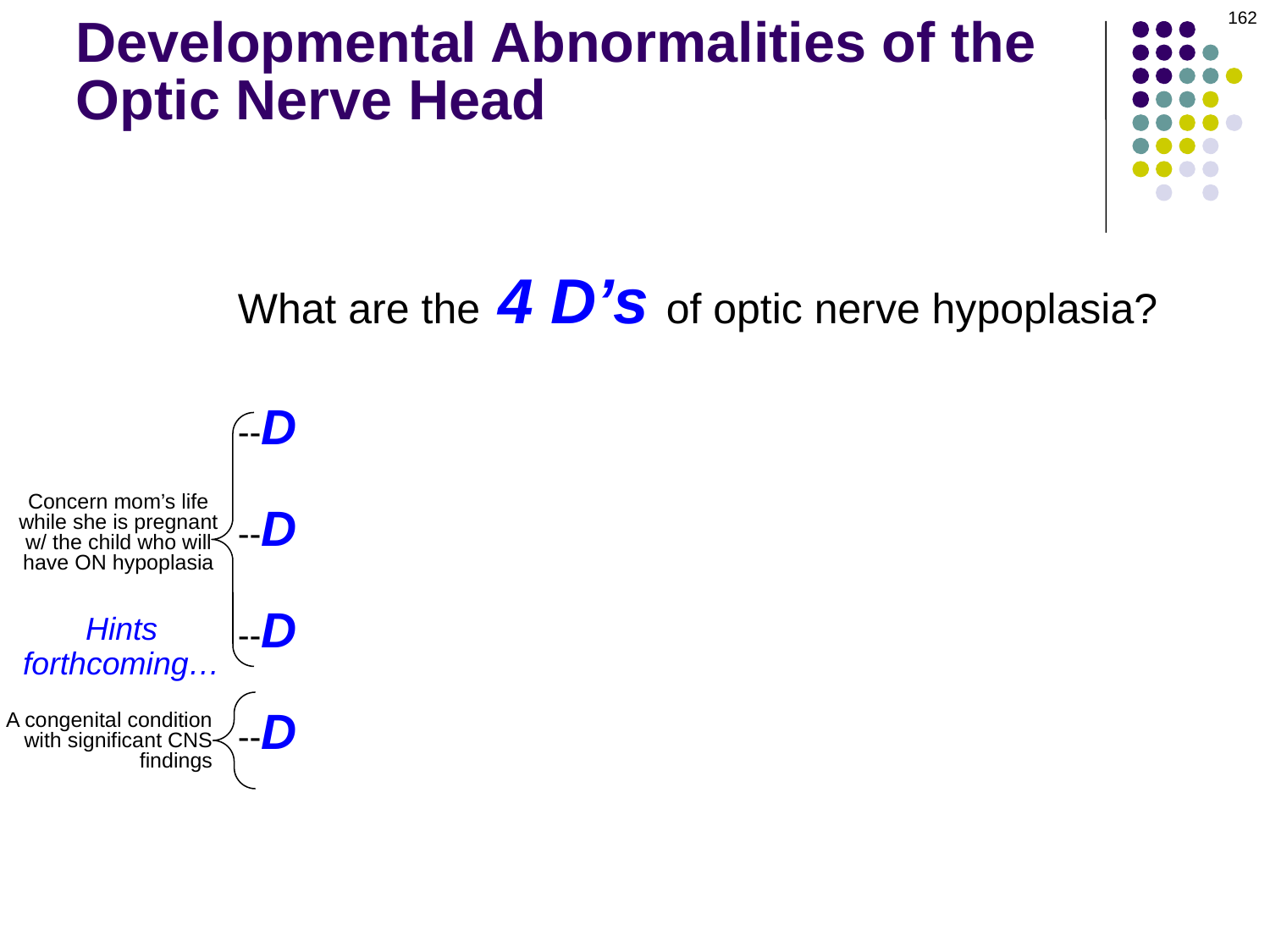

162
Developmental Abnormalities of the Optic Nerve Head
What are the 4 D’s of optic nerve hypoplasia?

--Drink (heavy EtOH consumption during pregnancy)

--Diabetes

--Drugs (especially Dilantin or other seizure meds)

--De Morsier syndrome

Concern mom’s life
while she is pregnant
w/ the child who will
have ON hypoplasia
Hints
forthcoming…

A congenital condition with significant CNS findings